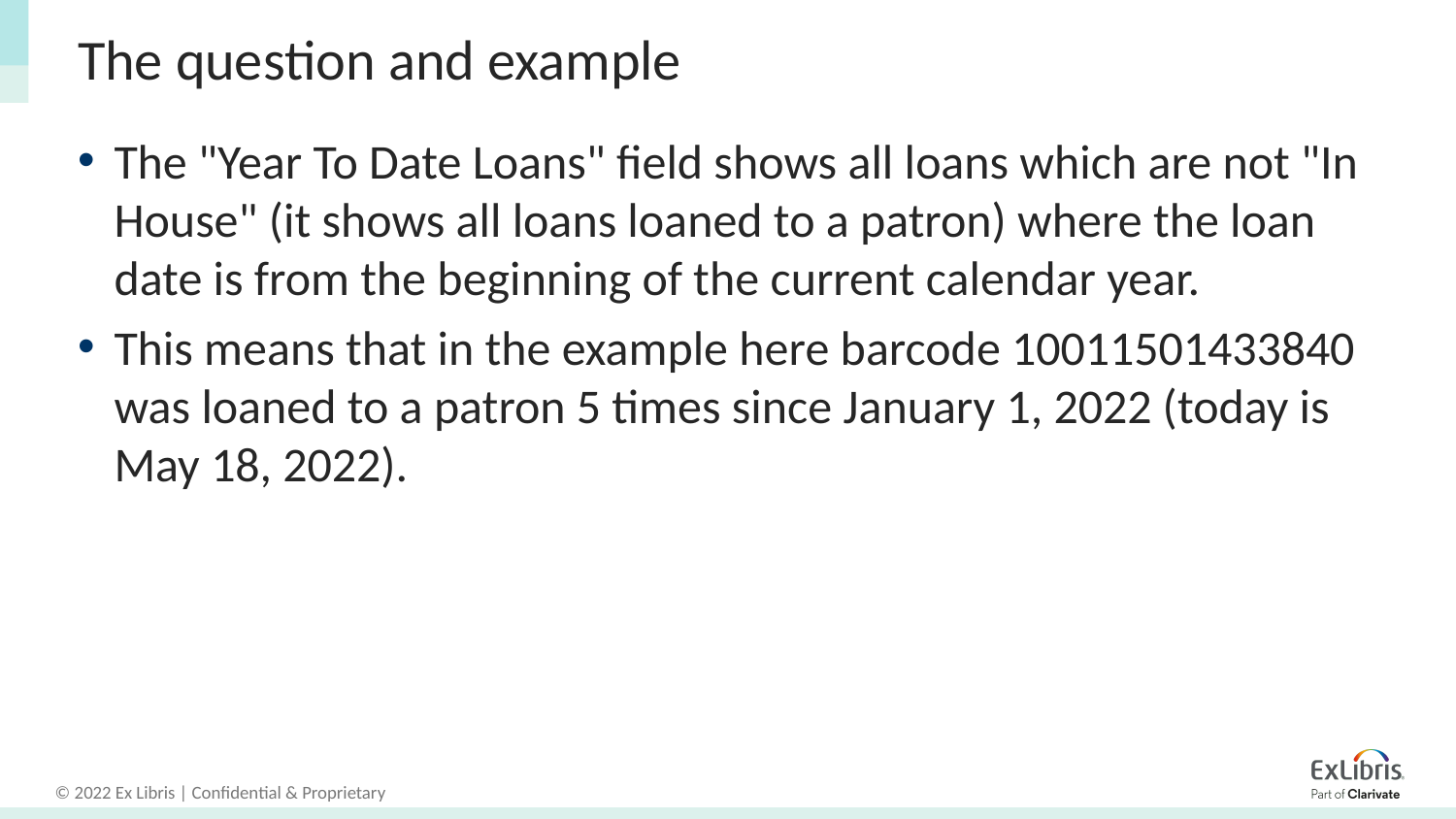

# The question and example
The "Year To Date Loans" field shows all loans which are not "In House" (it shows all loans loaned to a patron) where the loan date is from the beginning of the current calendar year.
This means that in the example here barcode 10011501433840 was loaned to a patron 5 times since January 1, 2022 (today is May 18, 2022).